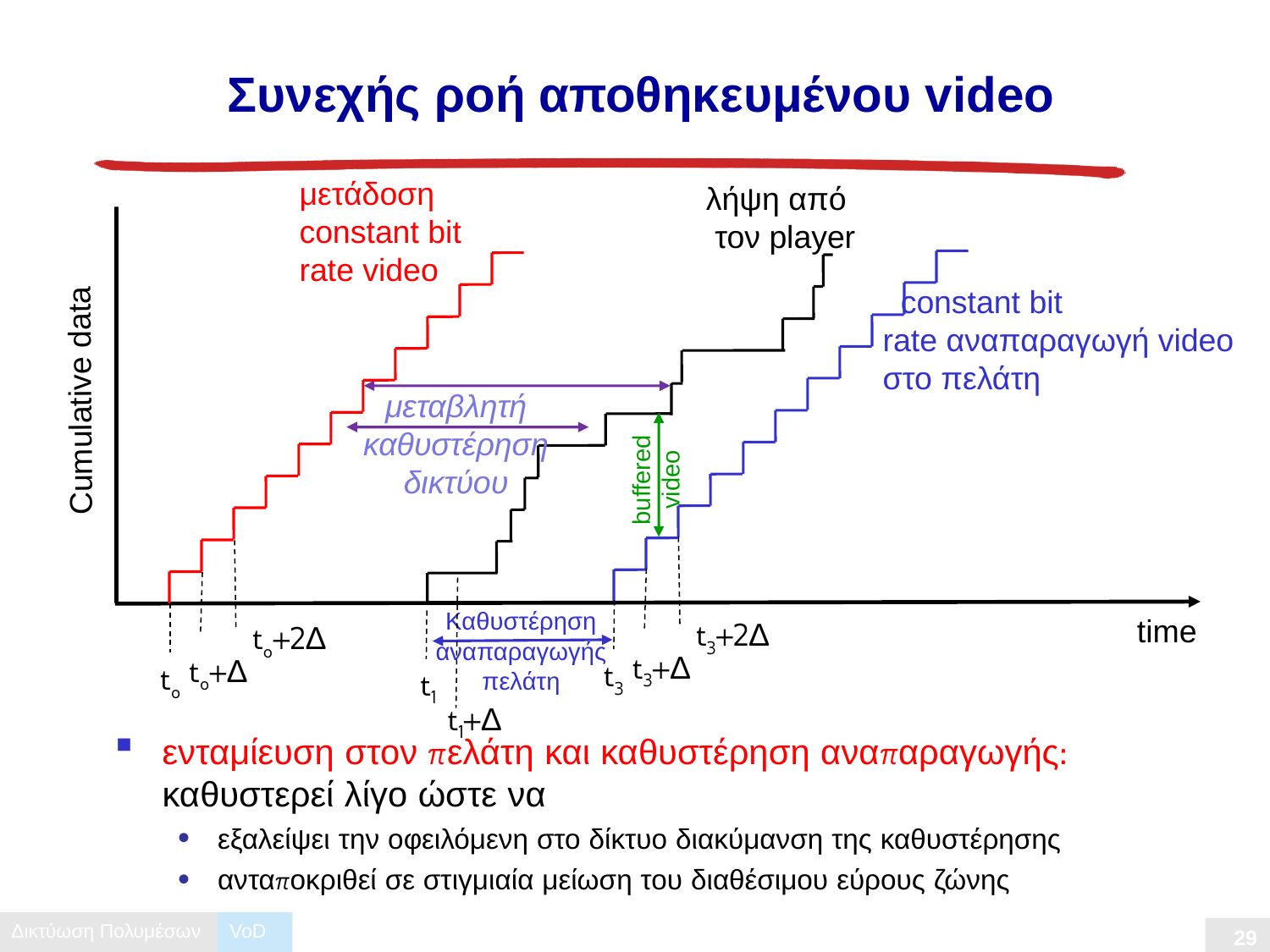

# Συνεχής ροή αποθηκευμένου video
μετάδοση constant bit
rate video
λήψη από
τον player

μεταβλητή
καθυστέρηση
δικτύου

       constant bit
     rate αναπαραγωγή video
     στο πελάτη
Καθυστέρηση αναπαραγωγής πελάτη

Cumulative data

buffered
video

time
t3+2Δ
to+2Δ
t3+Δ
to+Δ
t3
to
t1
t1+Δ
ενταμίευση στον πελάτη και καθυστέρηση αναπαραγωγής: καθυστερεί λίγο ώστε να
εξαλείψει την οφειλόμενη στο δίκτυο διακύμανση της καθυστέρησης
ανταποκριθεί σε στιγμιαία μείωση του διαθέσιμου εύρους ζώνης

VoD